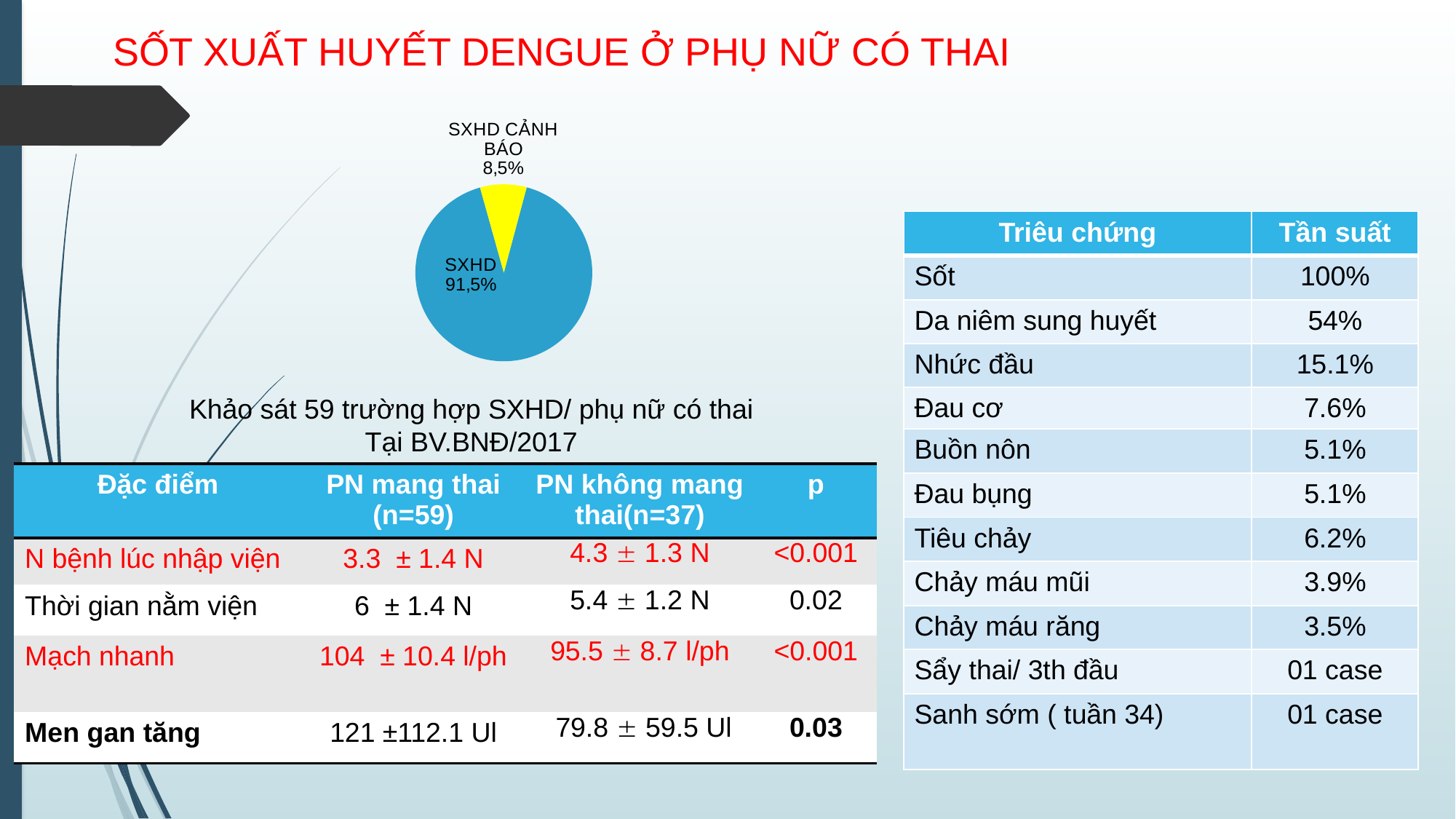

# SỐT XUẤT HUYẾT DENGUE Ở PHỤ NỮ CÓ THAI

### Chart

| Category | Sales |
|---|---|
| SXHD | 0.915 |
| SXHD CẢNH BÁO | 0.085 |
| Triêu chứng | Tần suất |
| --- | --- |
| Sốt | 100% |
| Da niêm sung huyết | 54% |
| Nhức đầu | 15.1% |
| Đau cơ | 7.6% |
| Buồn nôn | 5.1% |
| Đau bụng | 5.1% |
| Tiêu chảy | 6.2% |
| Chảy máu mũi | 3.9% |
| Chảy máu răng | 3.5% |
| Sẩy thai/ 3th đầu | 01 case |
| Sanh sớm ( tuần 34) | 01 case |
Khảo sát 59 trường hợp SXHD/ phụ nữ có thai
Tại BV.BNĐ/2017
| Đặc điểm | PN mang thai (n=59) | PN không mang thai(n=37) | p |
| --- | --- | --- | --- |
| N bệnh lúc nhập viện | 3.3 ± 1.4 N | 4.3 ± 1.3 N | <0.001 |
| Thời gian nằm viện | 6 ± 1.4 N | 5.4 ± 1.2 N | 0.02 |
| Mạch nhanh | 104 ± 10.4 l/ph | 95.5 ± 8.7 l/ph | <0.001 |
| Men gan tăng | 121 ±112.1 Ul | 79.8 ± 59.5 Ul | 0.03 |